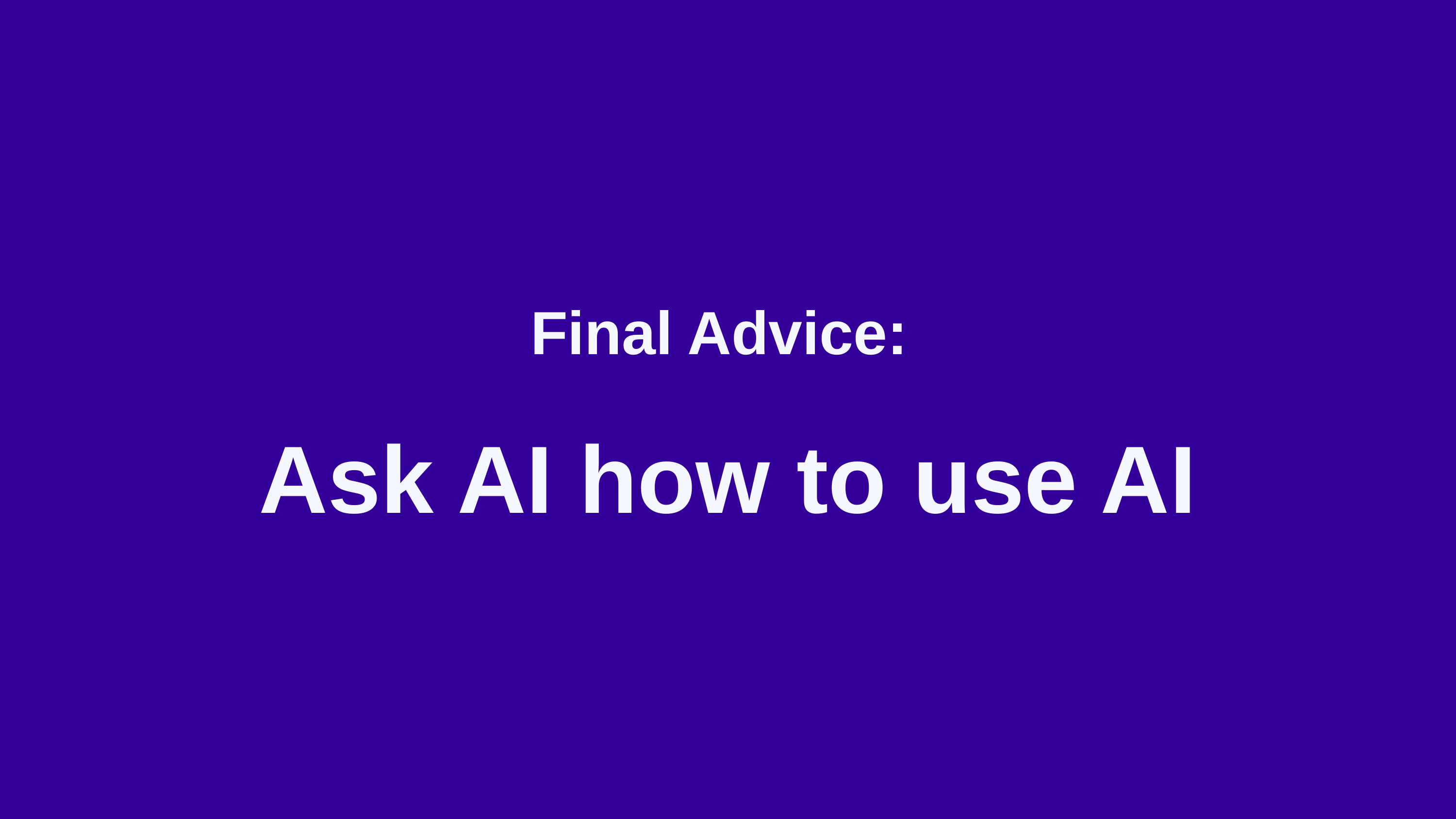

Final Advice:
Ask AI how to use AI